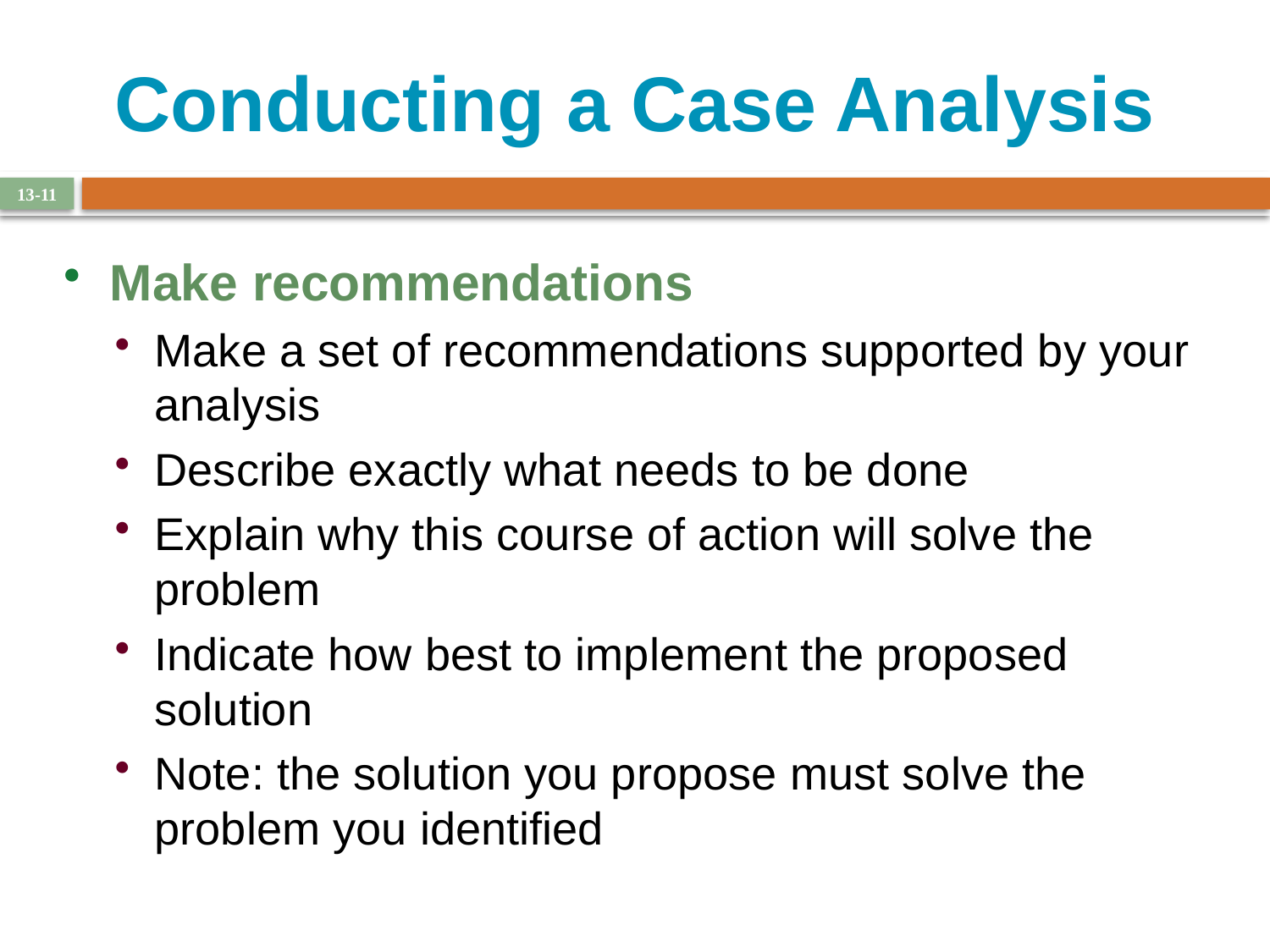

# Conducting a Case Analysis
13-11
Make recommendations
Make a set of recommendations supported by your analysis
Describe exactly what needs to be done
Explain why this course of action will solve the problem
Indicate how best to implement the proposed solution
Note: the solution you propose must solve the problem you identified